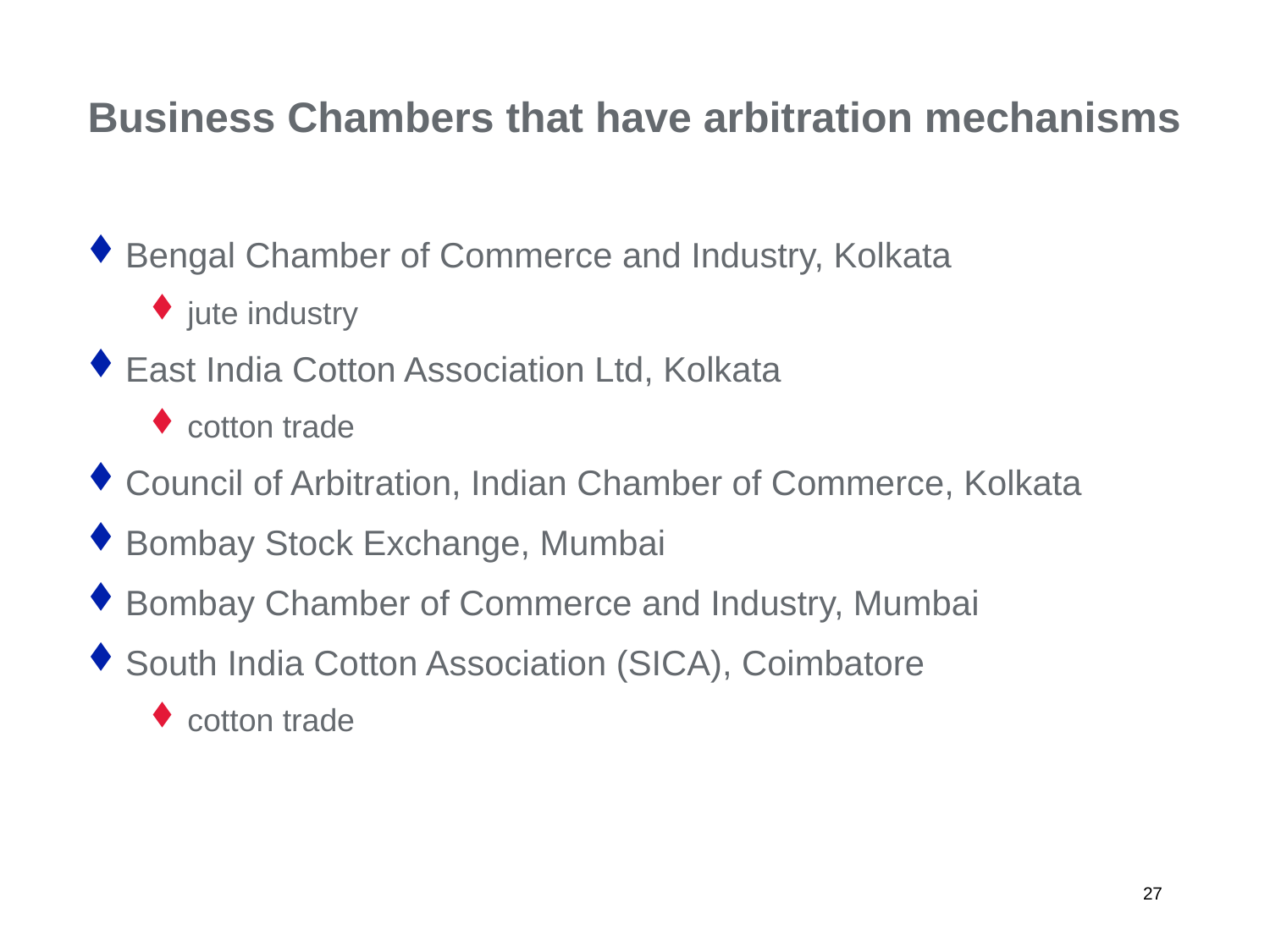

# Business Chambers that have arbitration mechanisms
Bengal Chamber of Commerce and Industry, Kolkata
jute industry
East India Cotton Association Ltd, Kolkata
cotton trade
Council of Arbitration, Indian Chamber of Commerce, Kolkata
Bombay Stock Exchange, Mumbai
Bombay Chamber of Commerce and Industry, Mumbai
South India Cotton Association (SICA), Coimbatore
cotton trade